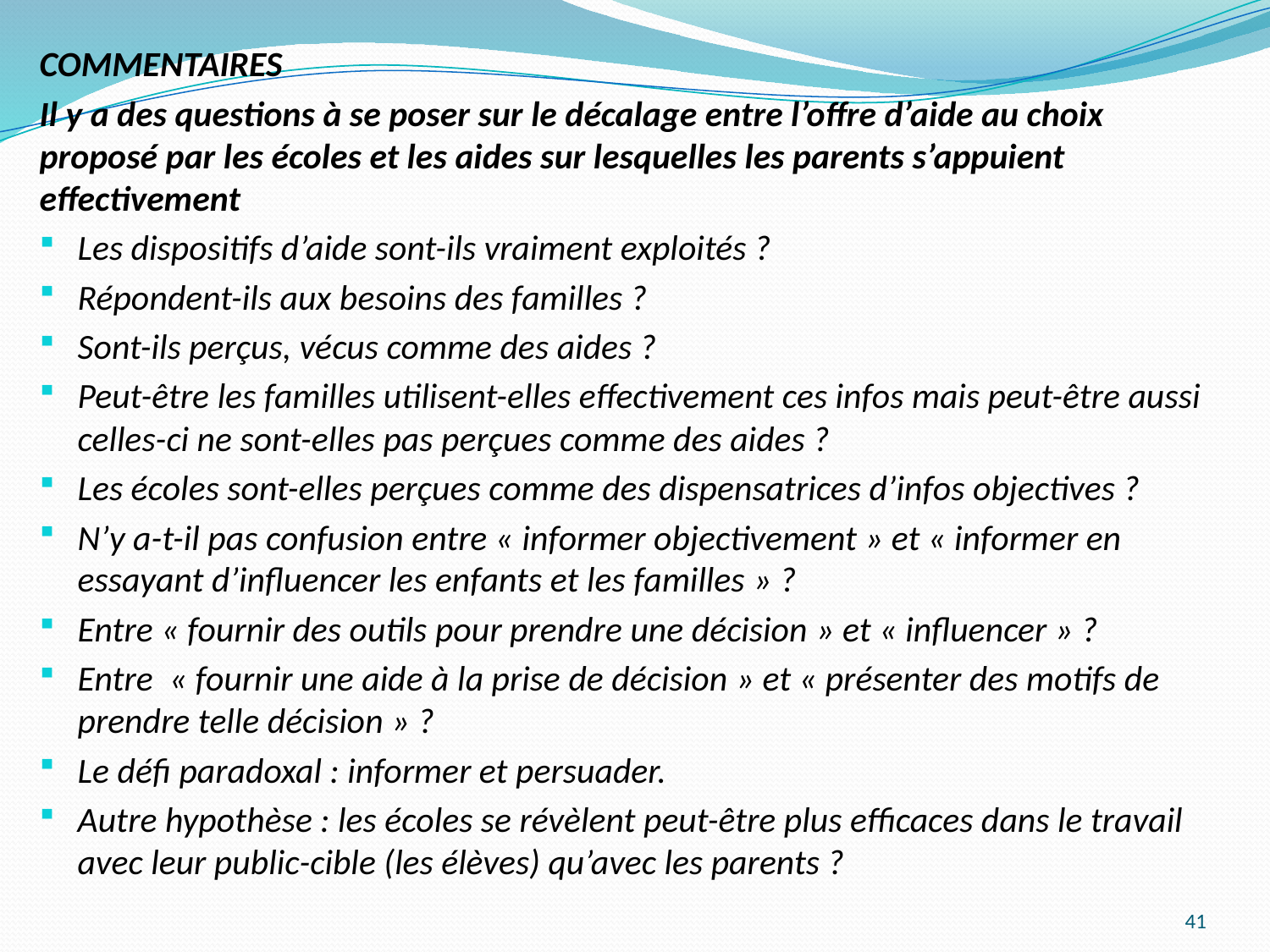

COMMENTAIRES
Il y a des questions à se poser sur le décalage entre l’offre d’aide au choix proposé par les écoles et les aides sur lesquelles les parents s’appuient effectivement
Les dispositifs d’aide sont-ils vraiment exploités ?
Répondent-ils aux besoins des familles ?
Sont-ils perçus, vécus comme des aides ?
Peut-être les familles utilisent-elles effectivement ces infos mais peut-être aussi celles-ci ne sont-elles pas perçues comme des aides ?
Les écoles sont-elles perçues comme des dispensatrices d’infos objectives ?
N’y a-t-il pas confusion entre « informer objectivement » et « informer en essayant d’influencer les enfants et les familles » ?
Entre « fournir des outils pour prendre une décision » et « influencer » ?
Entre  « fournir une aide à la prise de décision » et « présenter des motifs de prendre telle décision » ?
Le défi paradoxal : informer et persuader.
Autre hypothèse : les écoles se révèlent peut-être plus efficaces dans le travail avec leur public-cible (les élèves) qu’avec les parents ?

41